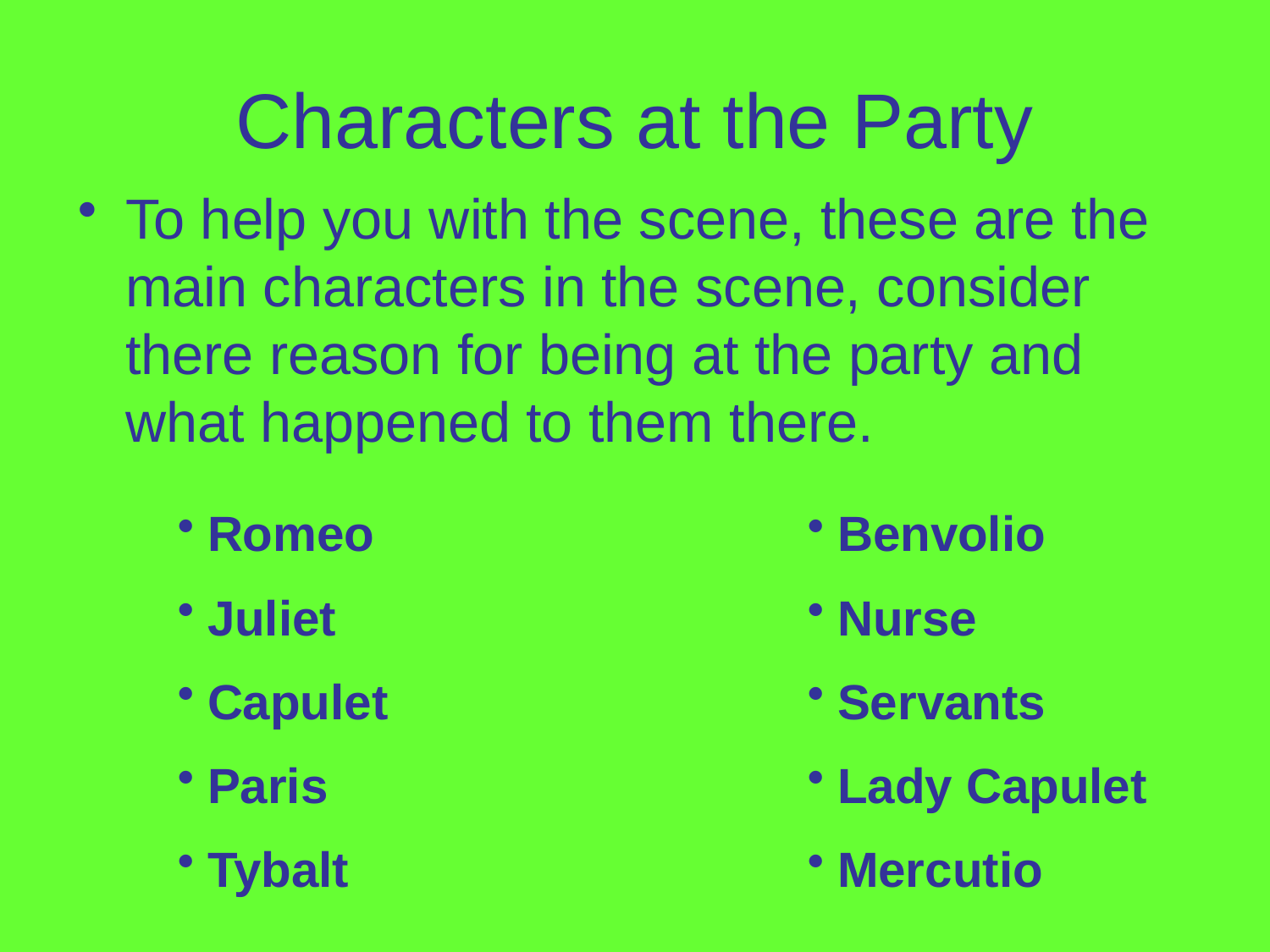

# Characters at the Party
To help you with the scene, these are the main characters in the scene, consider there reason for being at the party and what happened to them there.
Romeo
Juliet
Capulet
Paris
Tybalt

Benvolio
Nurse
Servants
Lady Capulet
Mercutio